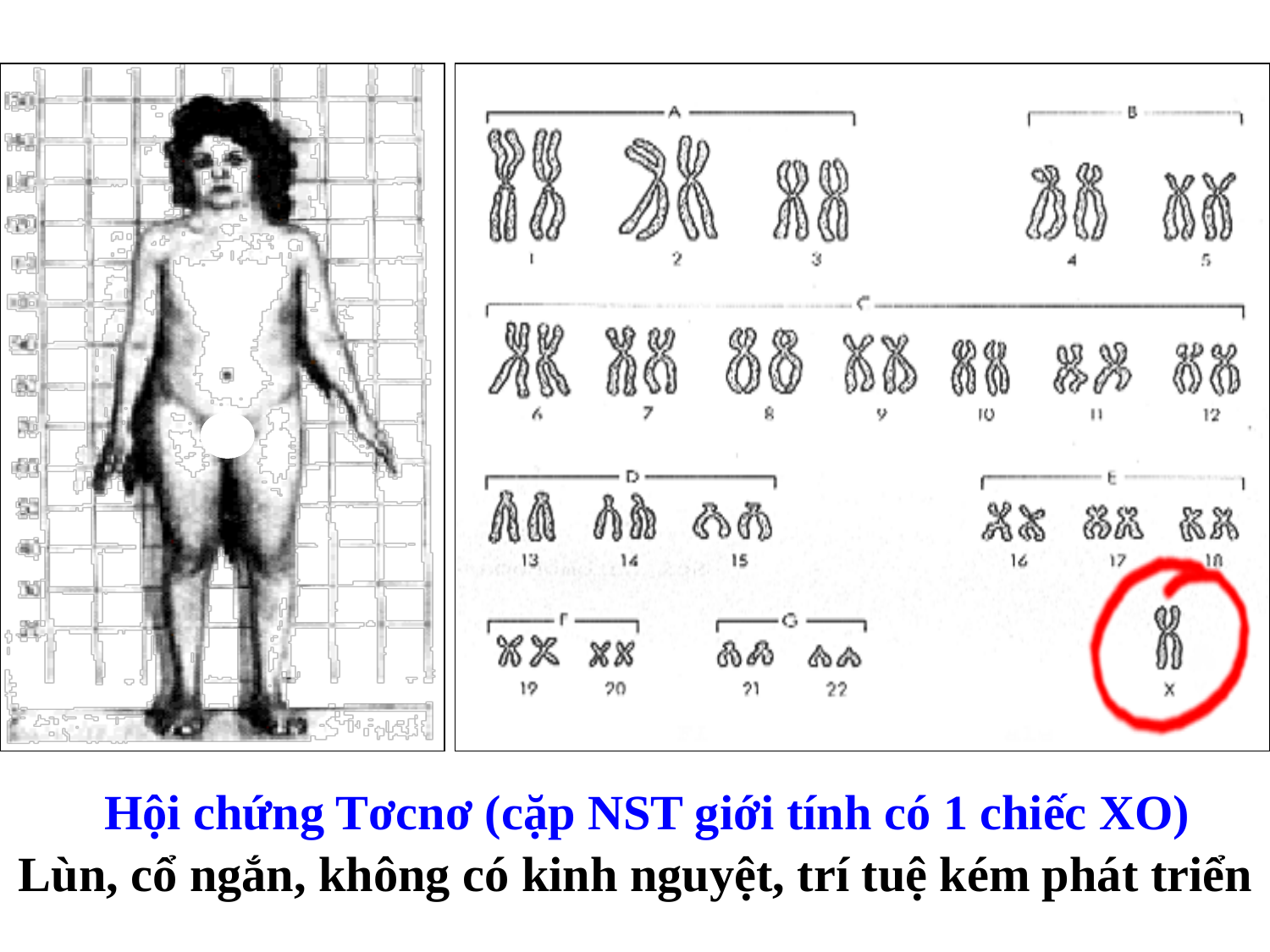

Hội chứng Tơcnơ (cặp NST giới tính có 1 chiếc XO)
Lùn, cổ ngắn, không có kinh nguyệt, trí tuệ kém phát triển